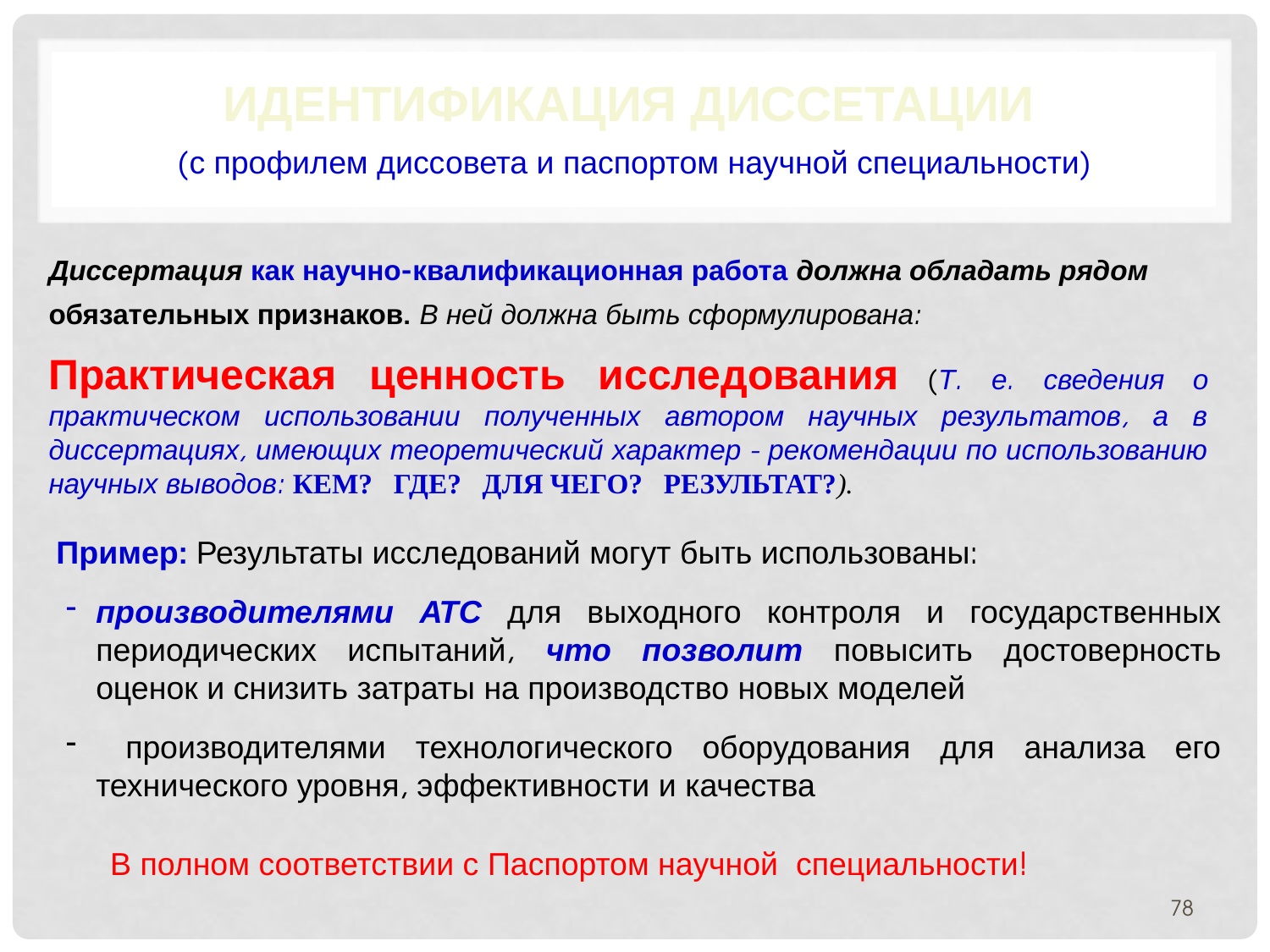

ИДЕНТИФИКАЦИЯ ДИССЕТАЦИИ
 (с профилем диссовета и паспортом научной специальности)
Диссертация как научно-квалификационная работа должна обладать рядом
обязательных признаков. В ней должна быть сформулирована:

Практическая ценность исследования (Т. е. сведения о практическом использовании полученных автором научных результатов, а в диссертациях, имеющих теоретический характер - рекомендации по использованию научных выводов: КЕМ?   ГДЕ?   ДЛЯ ЧЕГО?   РЕЗУЛЬТАТ?).
Пример: Результаты исследований могут быть использованы:
производителями АТС для выходного контроля и государственных периодических испытаний, что позволит повысить достоверность оценок и снизить затраты на производство новых моделей
 производителями технологического оборудования для анализа его технического уровня, эффективности и качества

В полном соответствии с Паспортом научной  специальности!
78